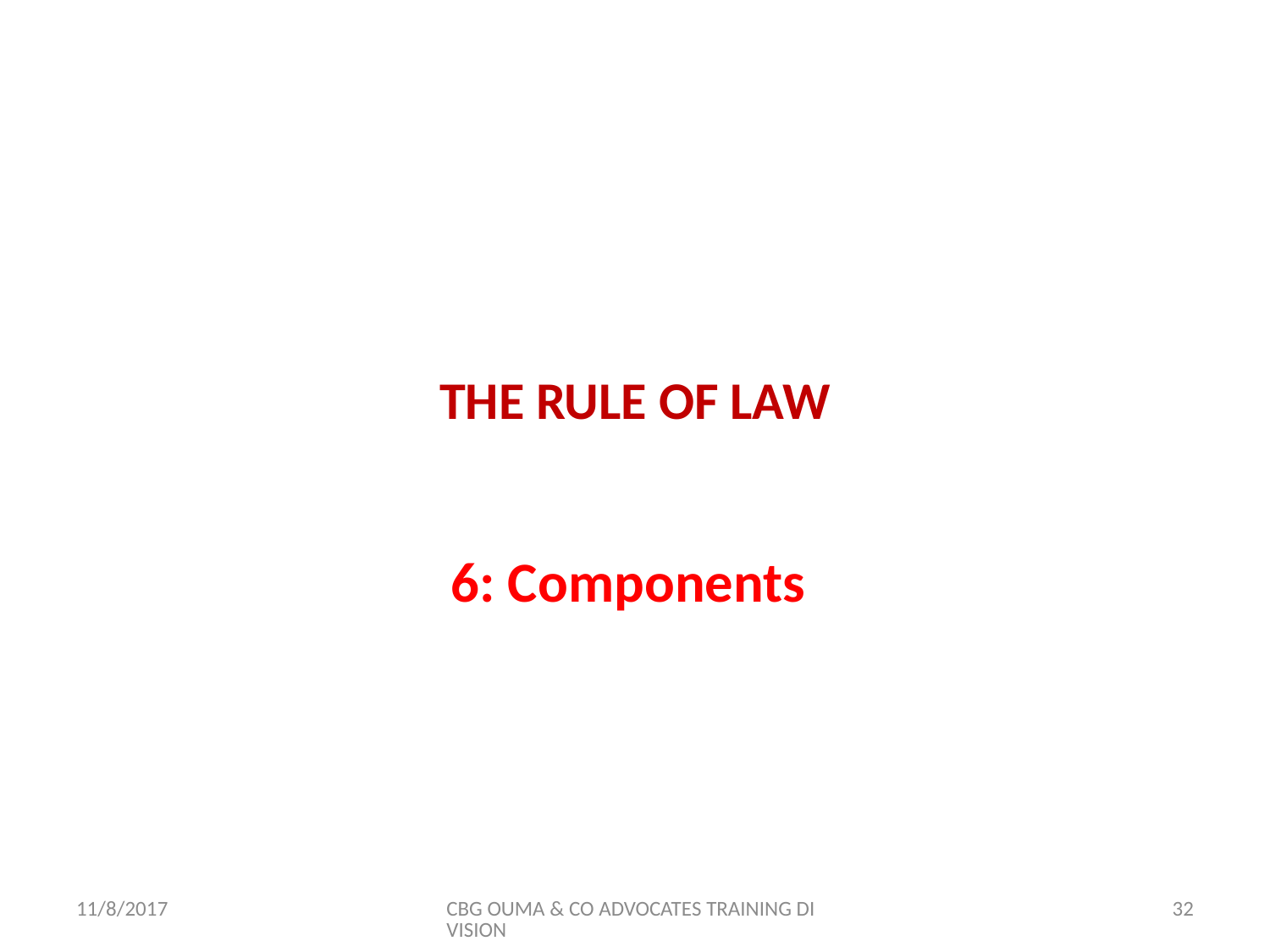

# THE RULE OF LAW
6: Components

11/8/2017
CBG OUMA & CO ADVOCATES TRAINING DIVISION
32